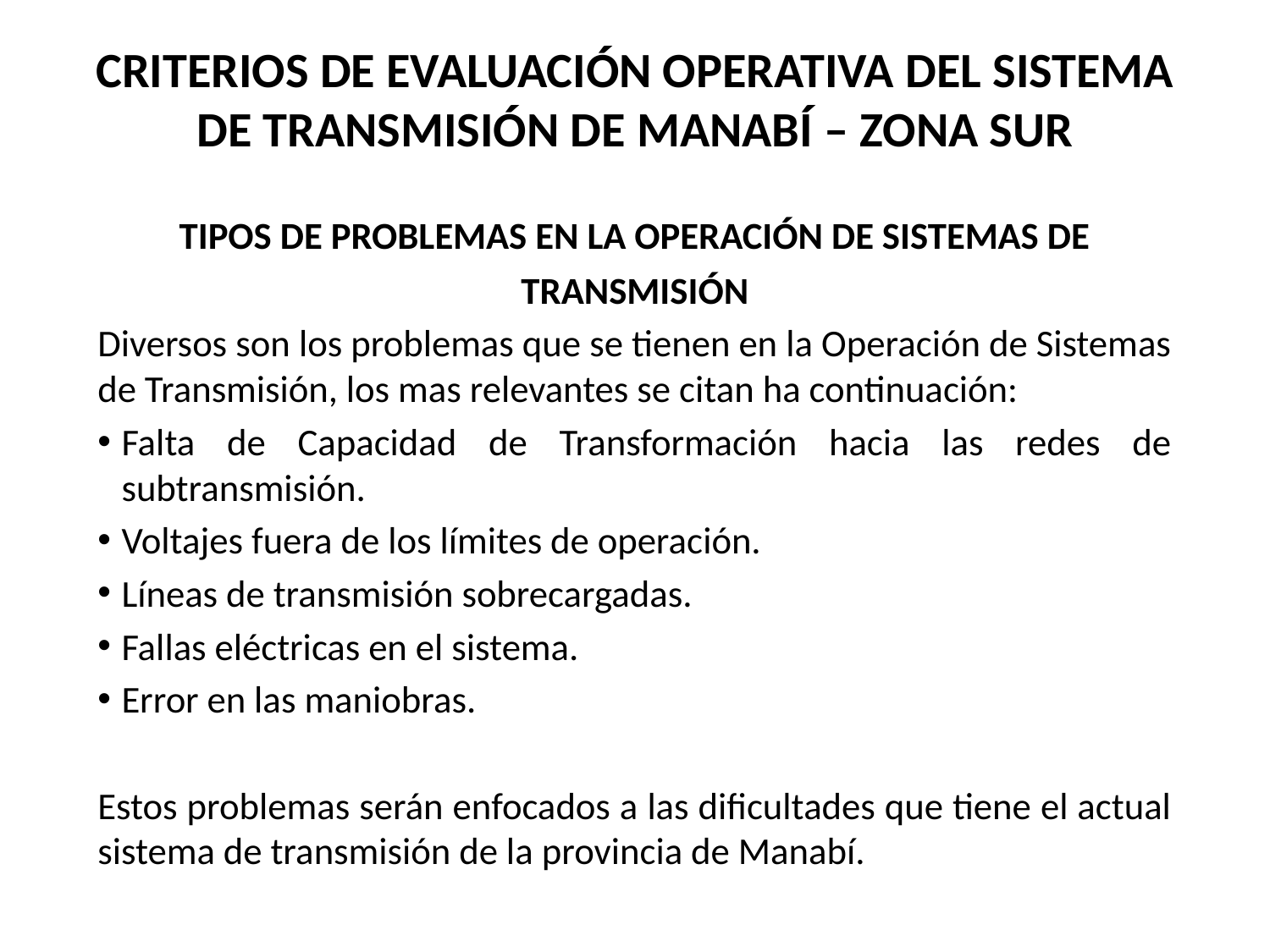

# CRITERIOS DE EVALUACIÓN OPERATIVA DEL SISTEMA DE TRANSMISIÓN DE MANABÍ – ZONA SUR
TIPOS DE PROBLEMAS EN LA OPERACIÓN DE SISTEMAS DE TRANSMISIÓN
Diversos son los problemas que se tienen en la Operación de Sistemas de Transmisión, los mas relevantes se citan ha continuación:
Falta de Capacidad de Transformación hacia las redes de subtransmisión.
Voltajes fuera de los límites de operación.
Líneas de transmisión sobrecargadas.
Fallas eléctricas en el sistema.
Error en las maniobras.

Estos problemas serán enfocados a las dificultades que tiene el actual sistema de transmisión de la provincia de Manabí.